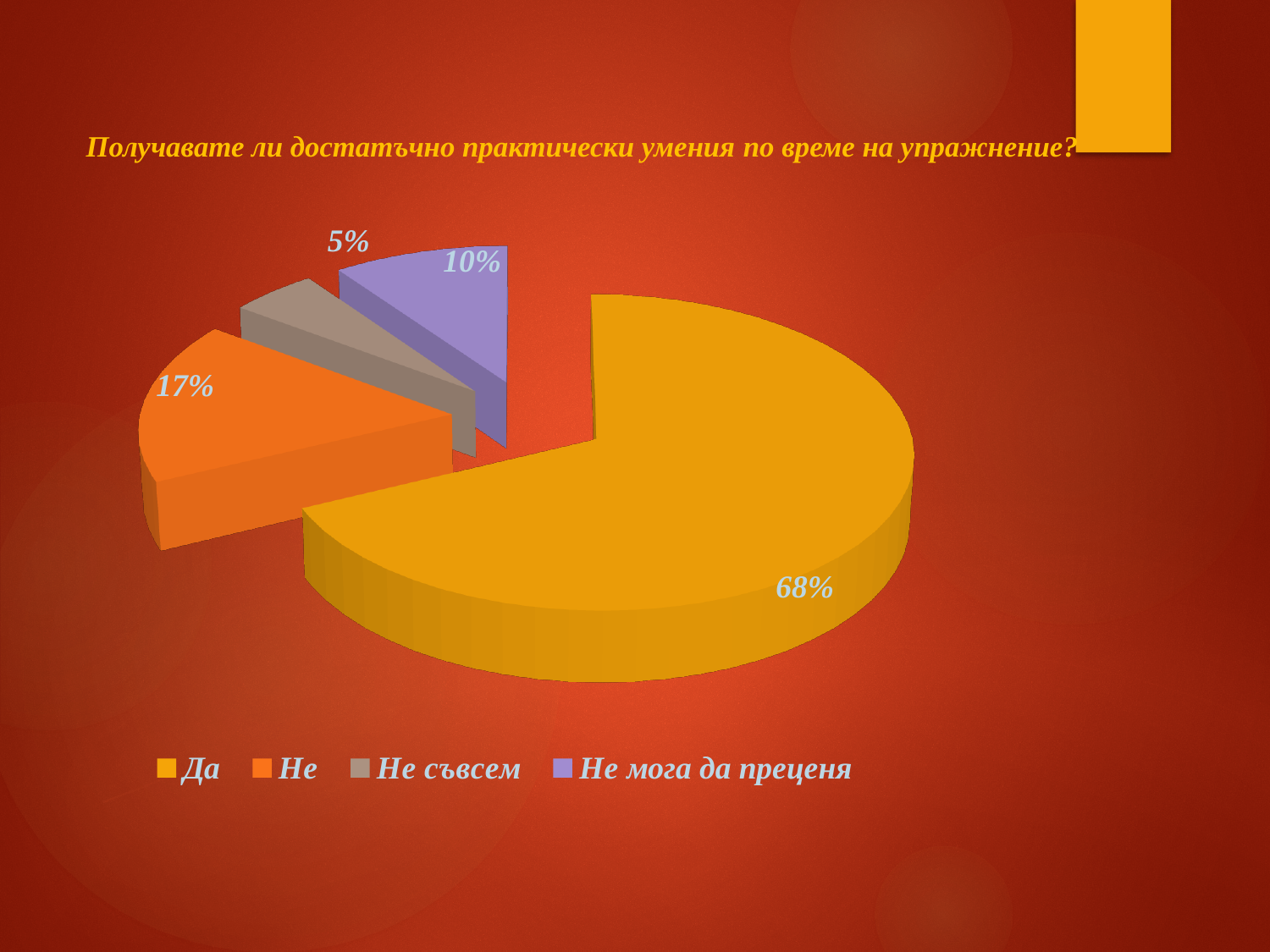

[unsupported chart]

# Получавате ли достатъчно практически умения по време на упражнение?